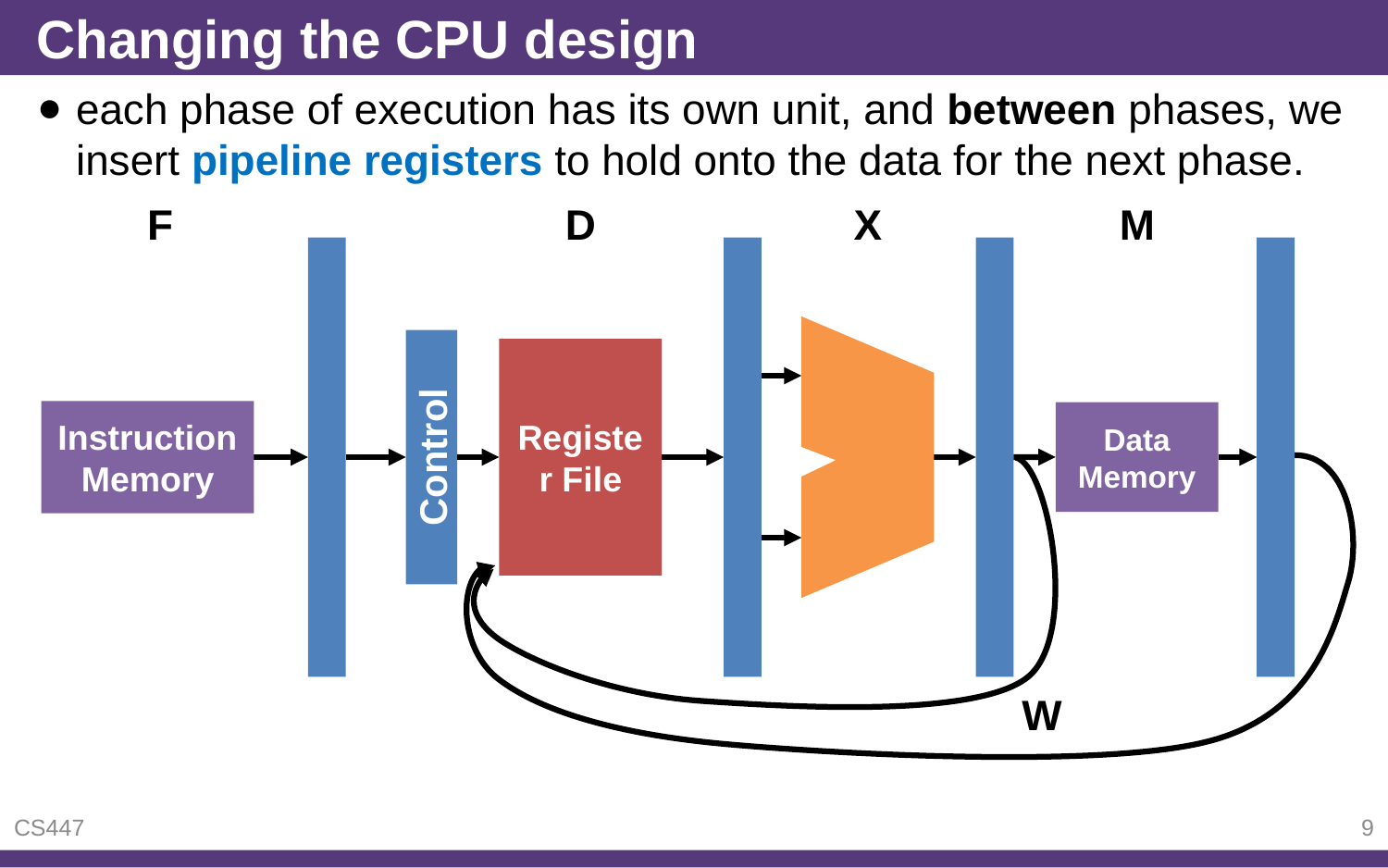

# Changing the CPU design
each phase of execution has its own unit, and between phases, we insert pipeline registers to hold onto the data for the next phase.
M
Data Memory
X

F
Instruction Memory
D
Control
Register File

W
CS447
9